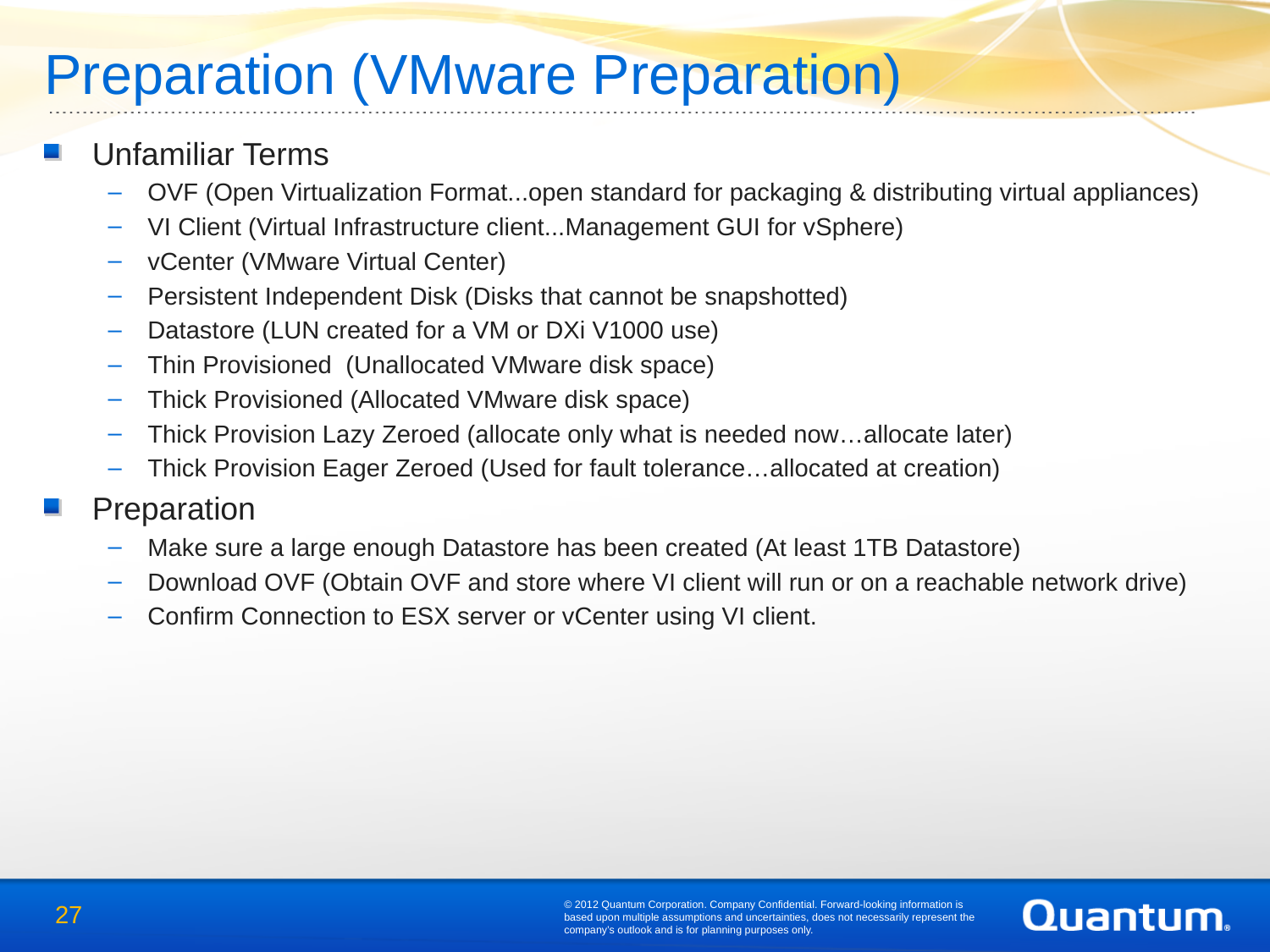

# Preparation (VMware Preparation)
Unfamiliar Terms
OVF (Open Virtualization Format...open standard for packaging & distributing virtual appliances)
VI Client (Virtual Infrastructure client...Management GUI for vSphere)
vCenter (VMware Virtual Center)
Persistent Independent Disk (Disks that cannot be snapshotted)
Datastore (LUN created for a VM or DXi V1000 use)
Thin Provisioned  (Unallocated VMware disk space)
Thick Provisioned (Allocated VMware disk space)
Thick Provision Lazy Zeroed (allocate only what is needed now…allocate later)
Thick Provision Eager Zeroed (Used for fault tolerance…allocated at creation)
Preparation
Make sure a large enough Datastore has been created (At least 1TB Datastore)
Download OVF (Obtain OVF and store where VI client will run or on a reachable network drive)
Confirm Connection to ESX server or vCenter using VI client.

© 2012 Quantum Corporation. Company Confidential. Forward-looking information is based upon multiple assumptions and uncertainties, does not necessarily represent the company’s outlook and is for planning purposes only.
27